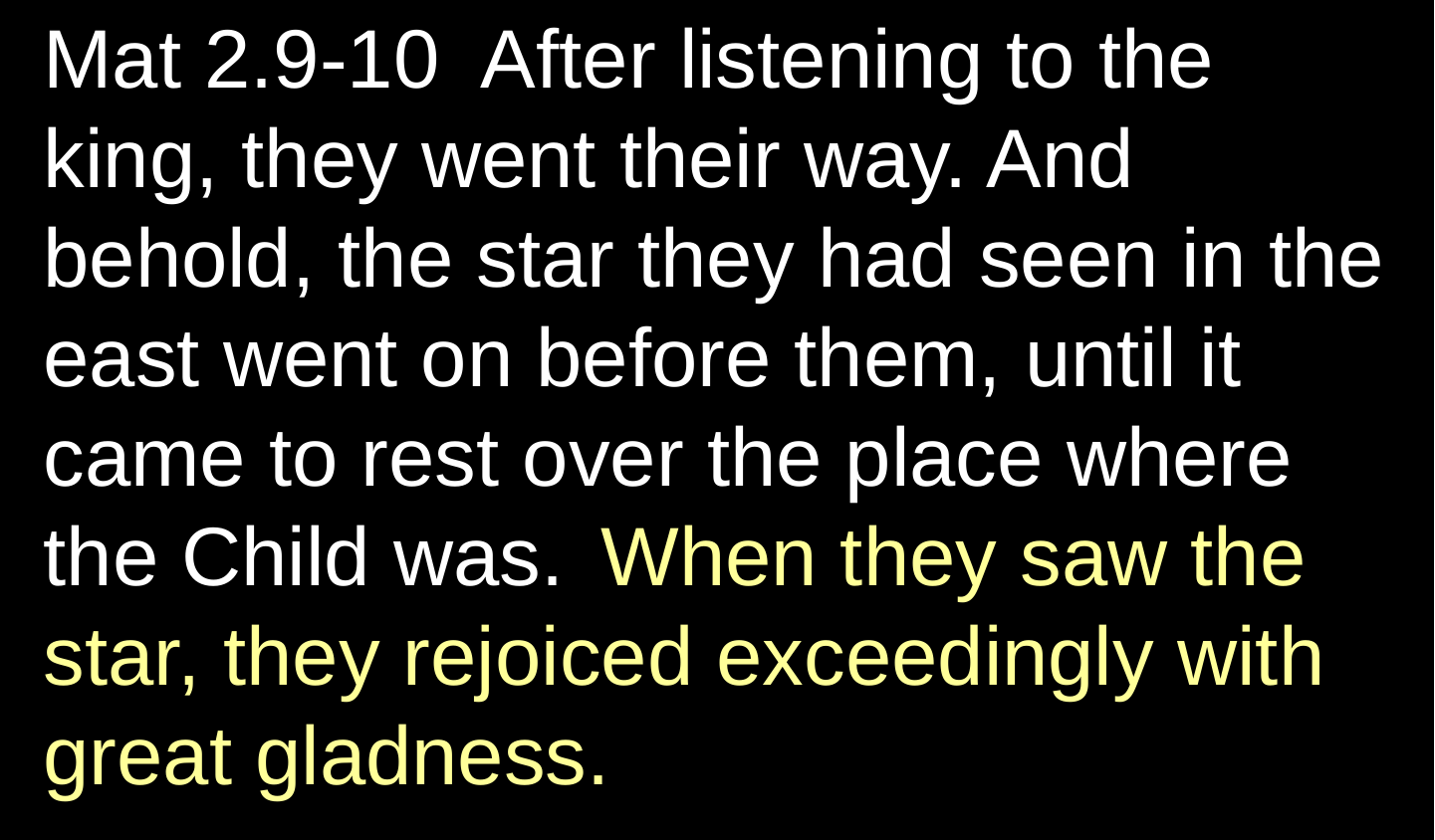

Mat 2.9-10  After listening to the king, they went their way. And behold, the star they had seen in the east went on before them, until it came to rest over the place where the Child was.  When they saw the star, they rejoiced exceedingly with great gladness.